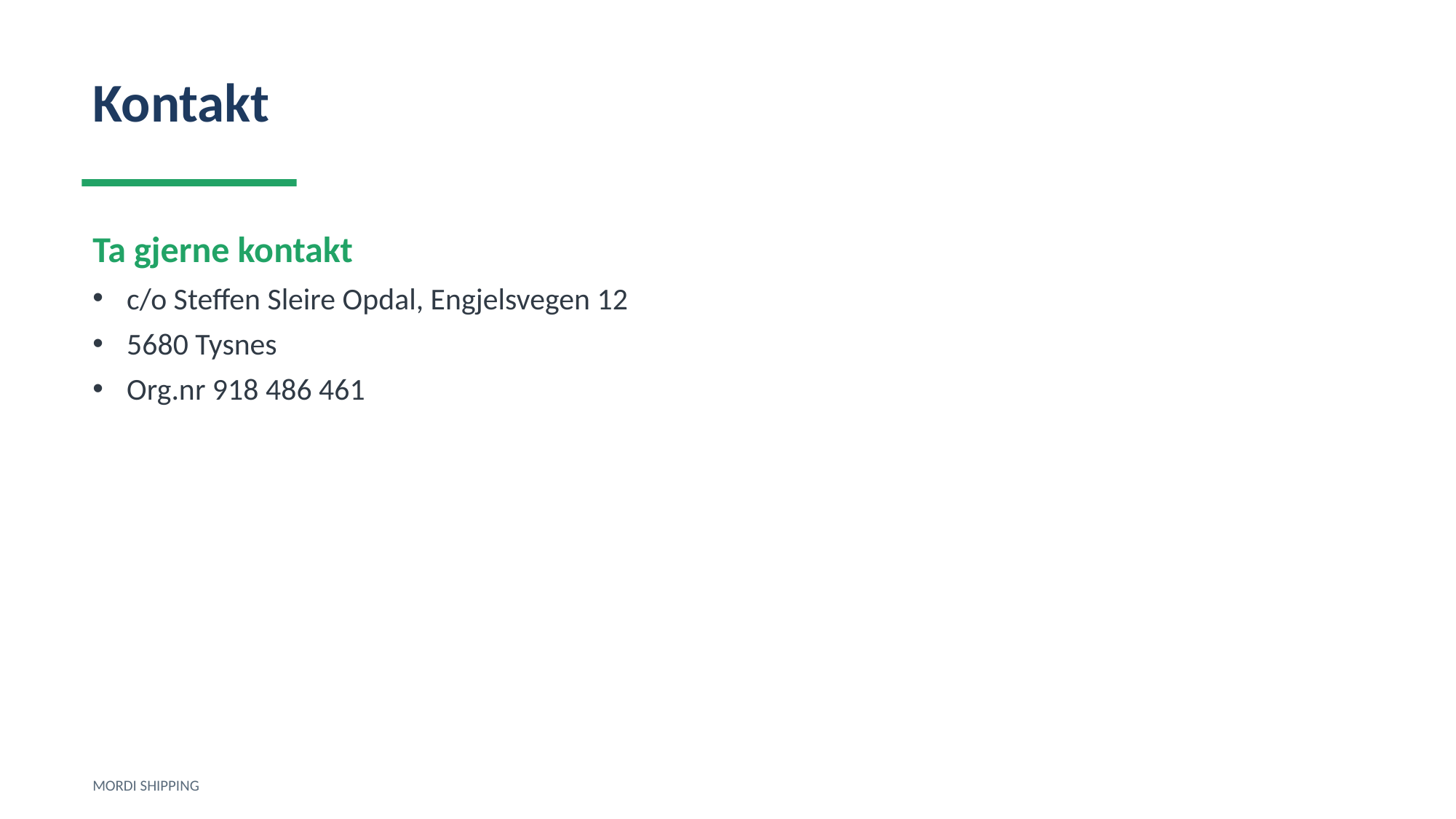

Kontakt

Ta gjerne kontakt
c/o Steffen Sleire Opdal, Engjelsvegen 12
5680 Tysnes
Org.nr 918 486 461
MORDI SHIPPING